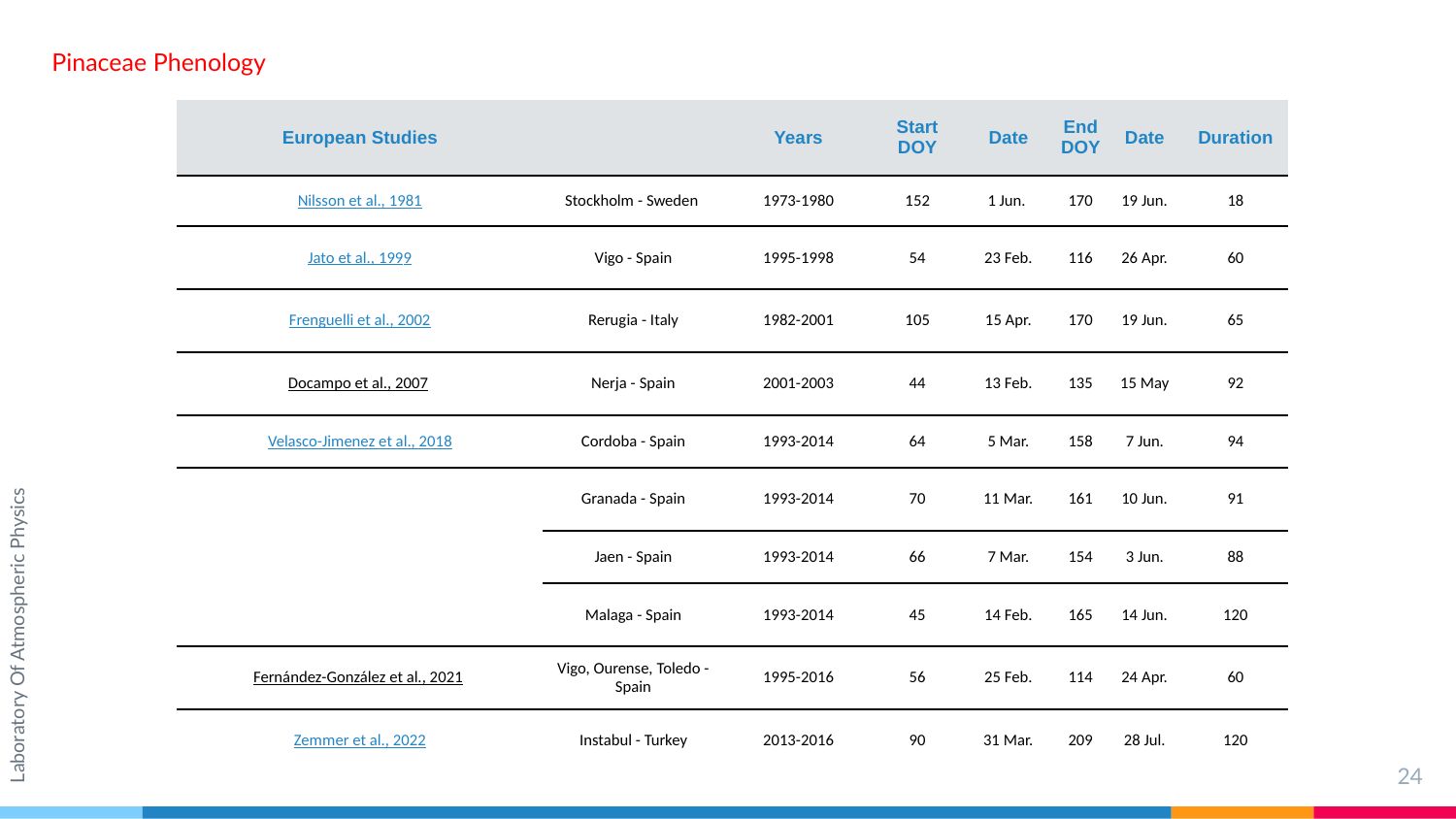

Pinaceae Phenology
| European Studies |  | Years | Start DOY | Date | End DOY | Date | Duration |
| --- | --- | --- | --- | --- | --- | --- | --- |
| Nilsson et al., 1981 | Stockholm - Sweden | 1973-1980 | 152 | 1 Jun. | 170 | 19 Jun. | 18 |
| Jato et al., 1999 | Vigo - Spain | 1995-1998 | 54 | 23 Feb. | 116 | 26 Apr. | 60 |
| Frenguelli et al., 2002 | Rerugia - Italy | 1982-2001 | 105 | 15 Apr. | 170 | 19 Jun. | 65 |
| Docampo et al., 2007 | Nerja - Spain | 2001-2003 | 44 | 13 Feb. | 135 | 15 May | 92 |
| Velasco-Jimenez et al., 2018 | Cordoba - Spain | 1993-2014 | 64 | 5 Mar. | 158 | 7 Jun. | 94 |
|  | Granada - Spain | 1993-2014 | 70 | 11 Mar. | 161 | 10 Jun. | 91 |
|  | Jaen - Spain | 1993-2014 | 66 | 7 Mar. | 154 | 3 Jun. | 88 |
|  | Malaga - Spain | 1993-2014 | 45 | 14 Feb. | 165 | 14 Jun. | 120 |
| Fernández-González et al., 2021 | Vigo, Ourense, Toledo - Spain | 1995-2016 | 56 | 25 Feb. | 114 | 24 Apr. | 60 |
| Zemmer et al., 2022 | Instabul - Turkey | 2013-2016 | 90 | 31 Mar. | 209 | 28 Jul. | 120 |
Laboratory Of Atmospheric Physics

24